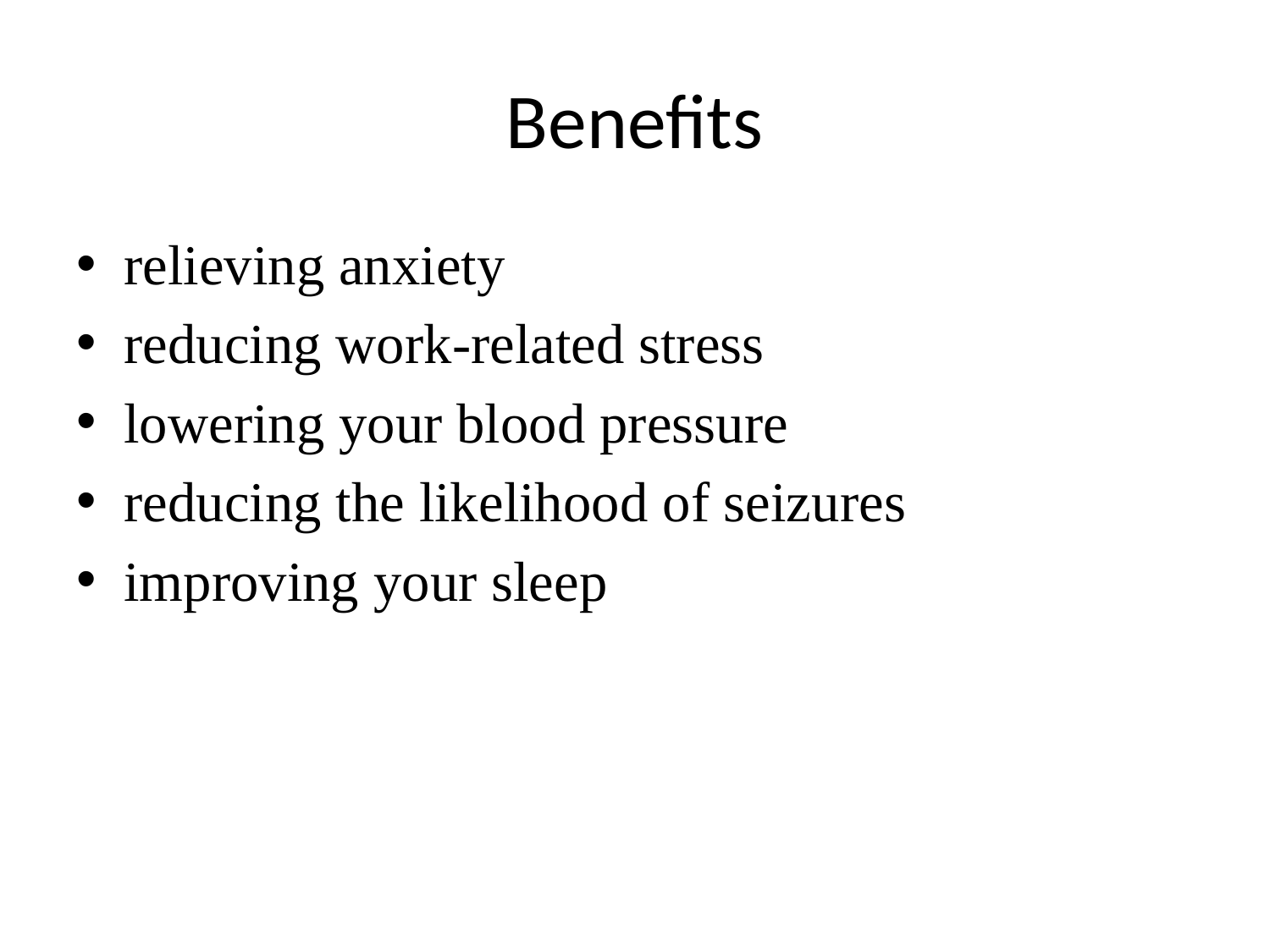

# Benefits
relieving anxiety
reducing work-related stress
lowering your blood pressure
reducing the likelihood of seizures
improving your sleep